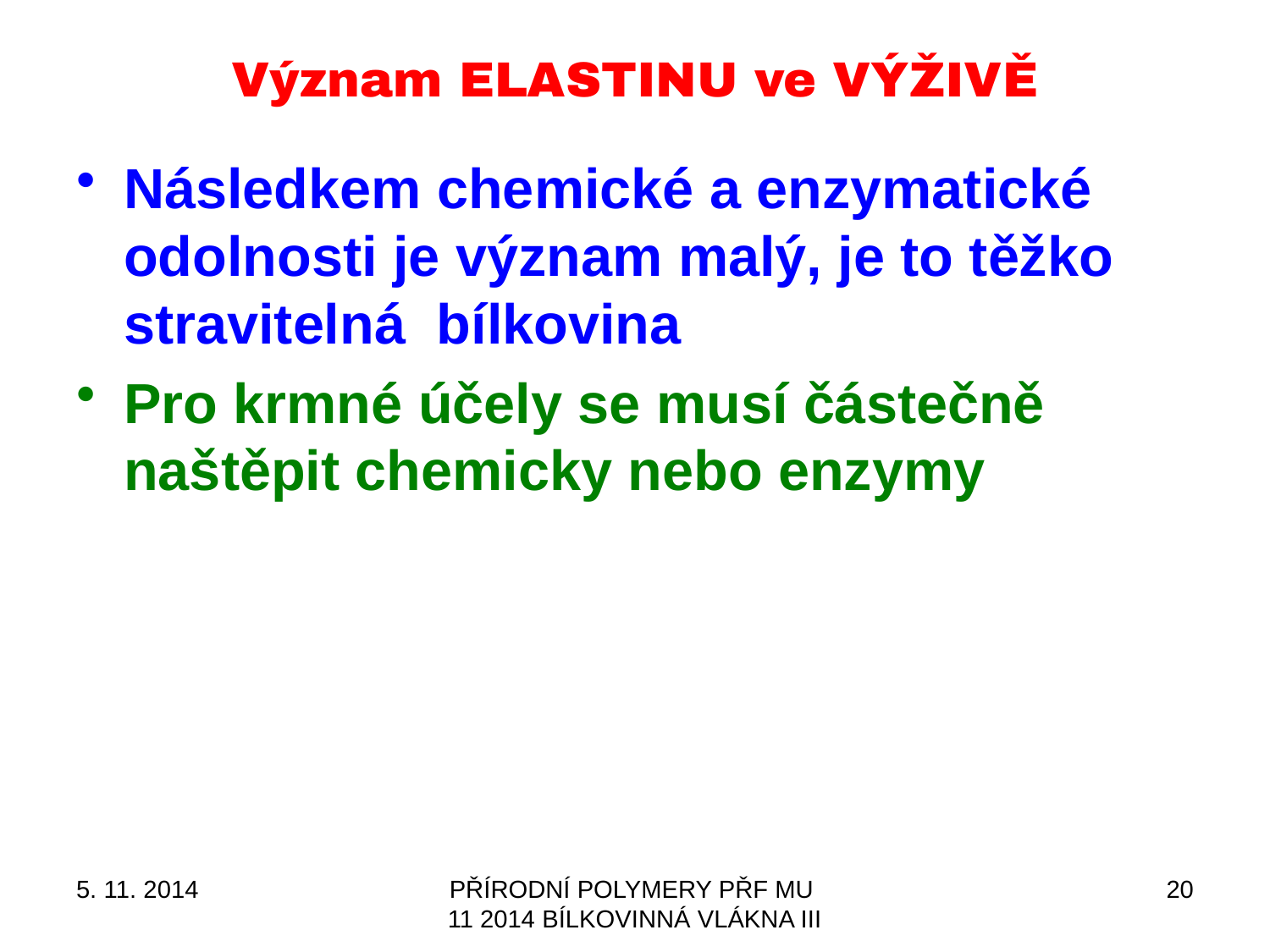

# Význam ELASTINU ve VÝŽIVĚ
Následkem chemické a enzymatické odolnosti je význam malý, je to těžko stravitelná  bílkovina
Pro krmné účely se musí částečně naštěpit chemicky nebo enzymy
5. 11. 2014
PŘÍRODNÍ POLYMERY PŘF MU  11 2014 BÍLKOVINNÁ VLÁKNA III
20